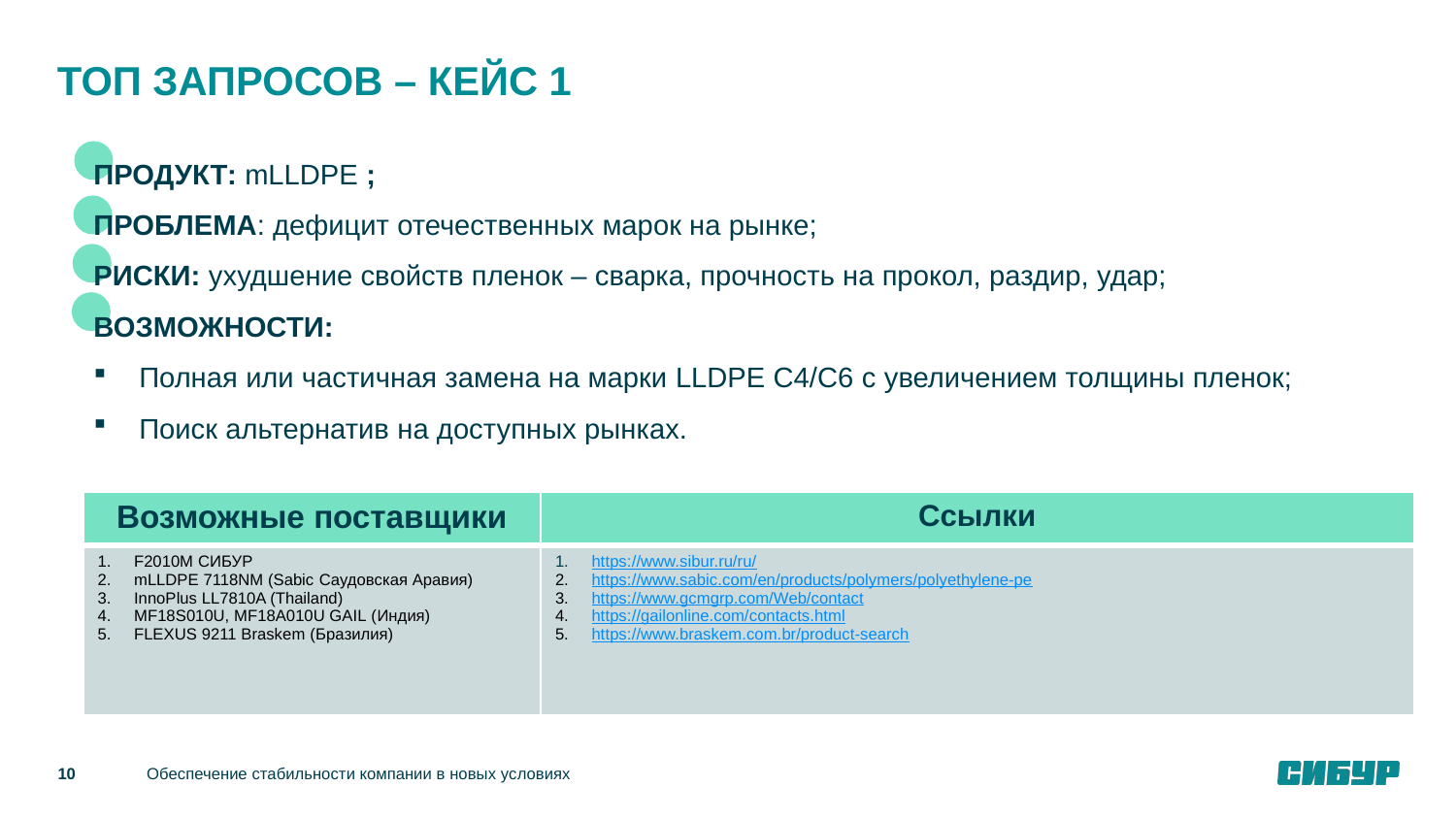

# ТОП ЗАПРОСОВ – КЕЙС 1
ПРОДУКТ: mLLDPE ;
ПРОБЛЕМА: дефицит отечественных марок на рынке;
РИСКИ: ухудшение свойств пленок – сварка, прочность на прокол, раздир, удар;
ВОЗМОЖНОСТИ:
Полная или частичная замена на марки LLDPE C4/C6 с увеличением толщины пленок;
Поиск альтернатив на доступных рынках.

| Возможные поставщики | Ссылки |
| --- | --- |
| F2010M СИБУР mLLDPE 7118NM (Sabic Саудовская Аравия) InnoPlus LL7810A (Thailand) MF18S010U, MF18A010U GAIL (Индия) FLEXUS 9211 Braskem (Бразилия) | https://www.sibur.ru/ru/ https://www.sabic.com/en/products/polymers/polyethylene-pe https://www.gcmgrp.com/Web/contact https://gailonline.com/contacts.html https://www.braskem.com.br/product-search |
Обеспечение стабильности компании в новых условиях
10